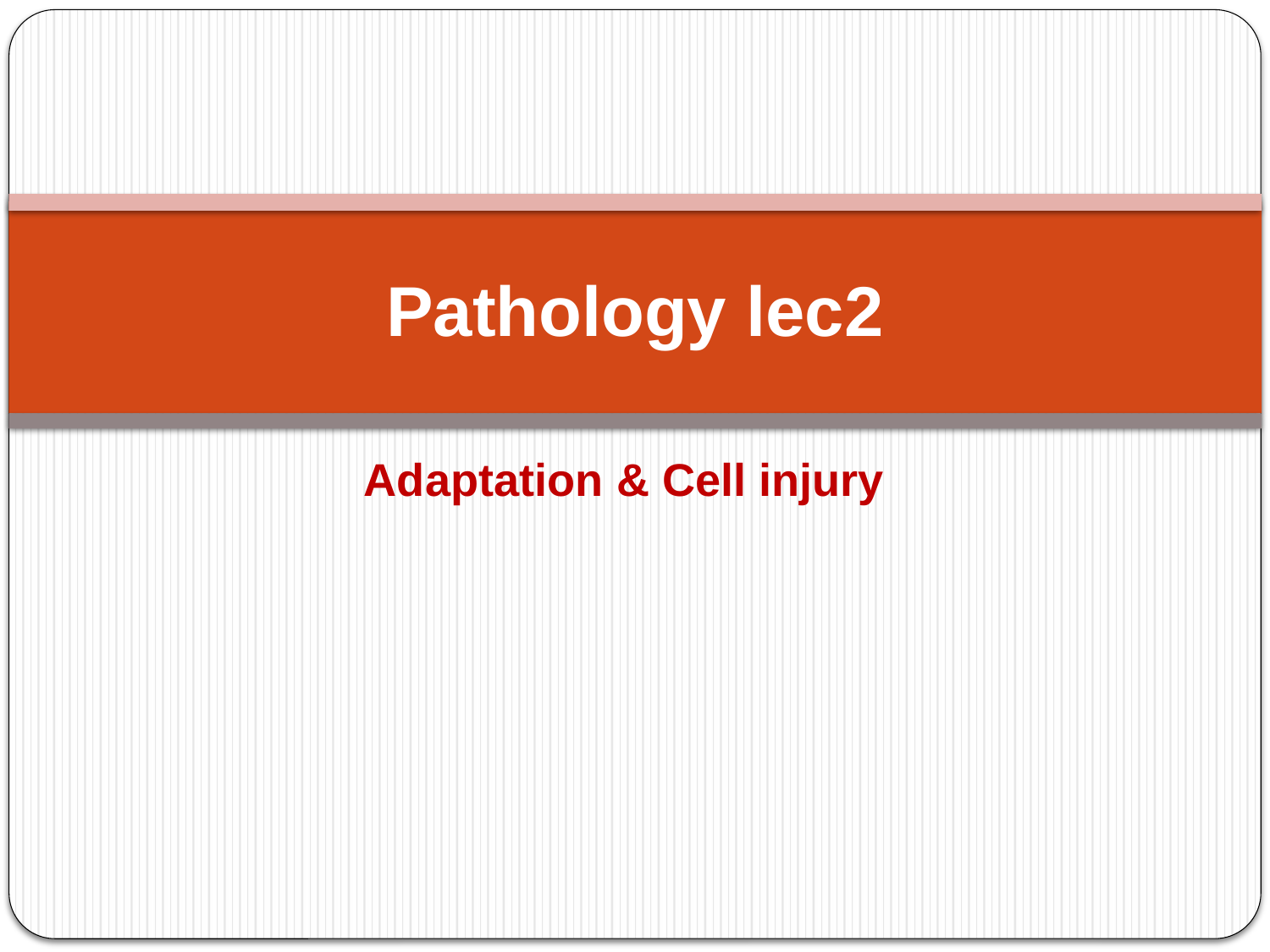

# Pathology lec2
Adaptation & Cell injury